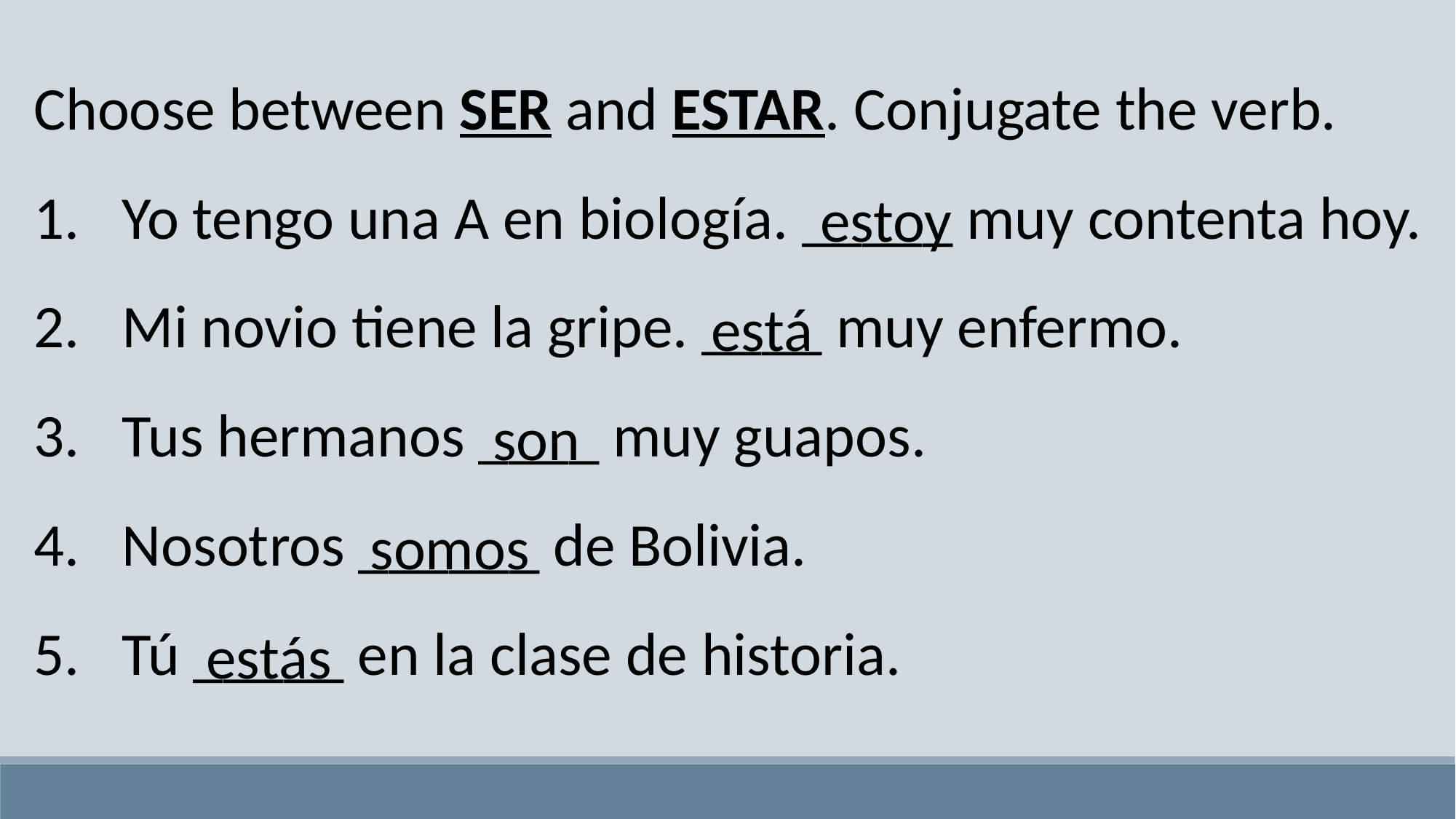

Choose between SER and ESTAR. Conjugate the verb.
Yo tengo una A en biología. _____ muy contenta hoy.
Mi novio tiene la gripe. ____ muy enfermo.
Tus hermanos ____ muy guapos.
Nosotros ______ de Bolivia.
Tú _____ en la clase de historia.
					     estoy
		  		     está
		     son
	    somos
estás